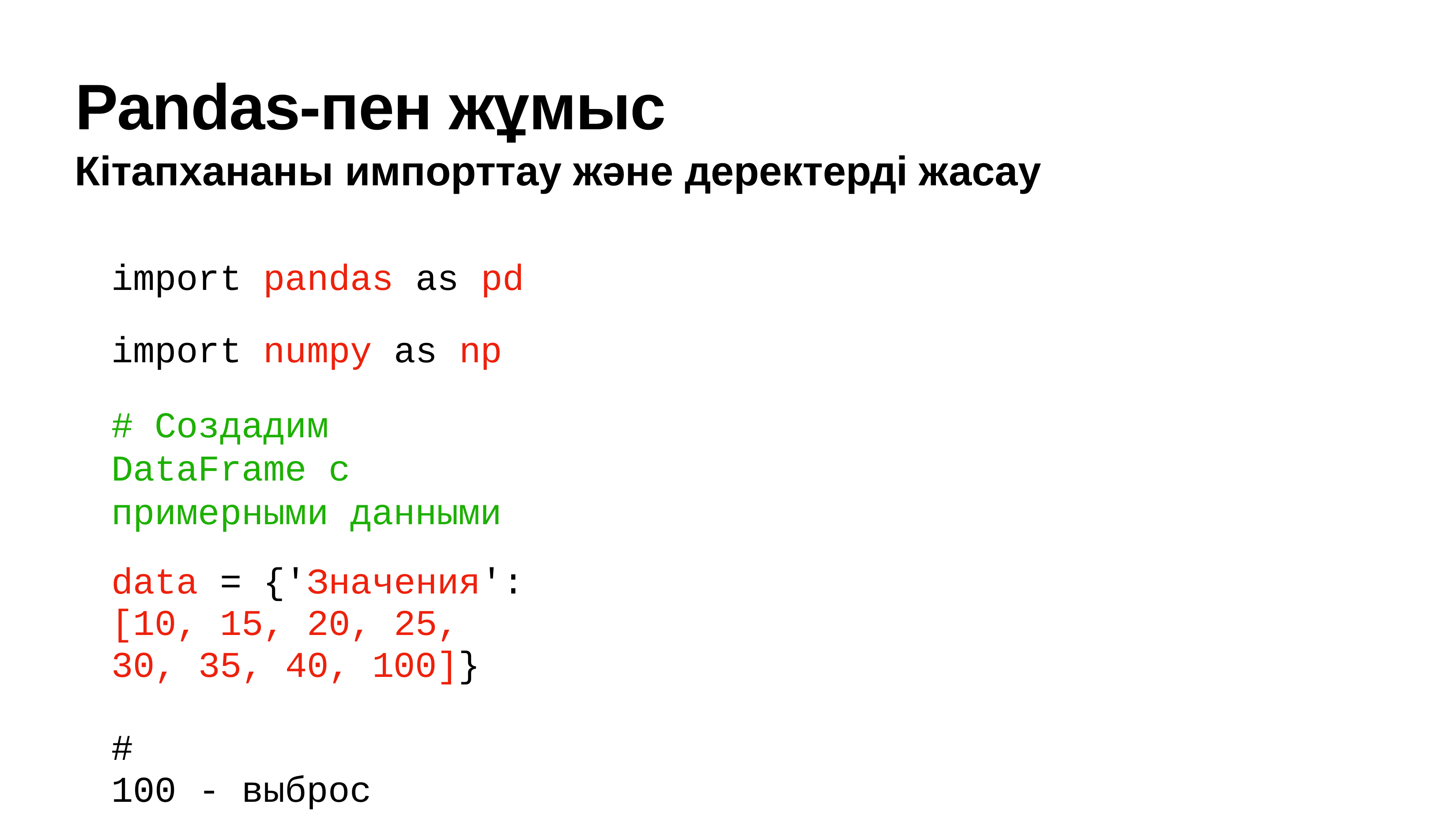

# Pandas-пен жұмыс
Кітапхананы импорттау және деректерді жасау
import pandas as pd import numpy as np
# Создадим DataFrame с примерными данными
data = {'Значения': [10, 15, 20, 25, 30, 35, 40, 100]}	#
100 - выброс
df = pd.DataFrame(data)